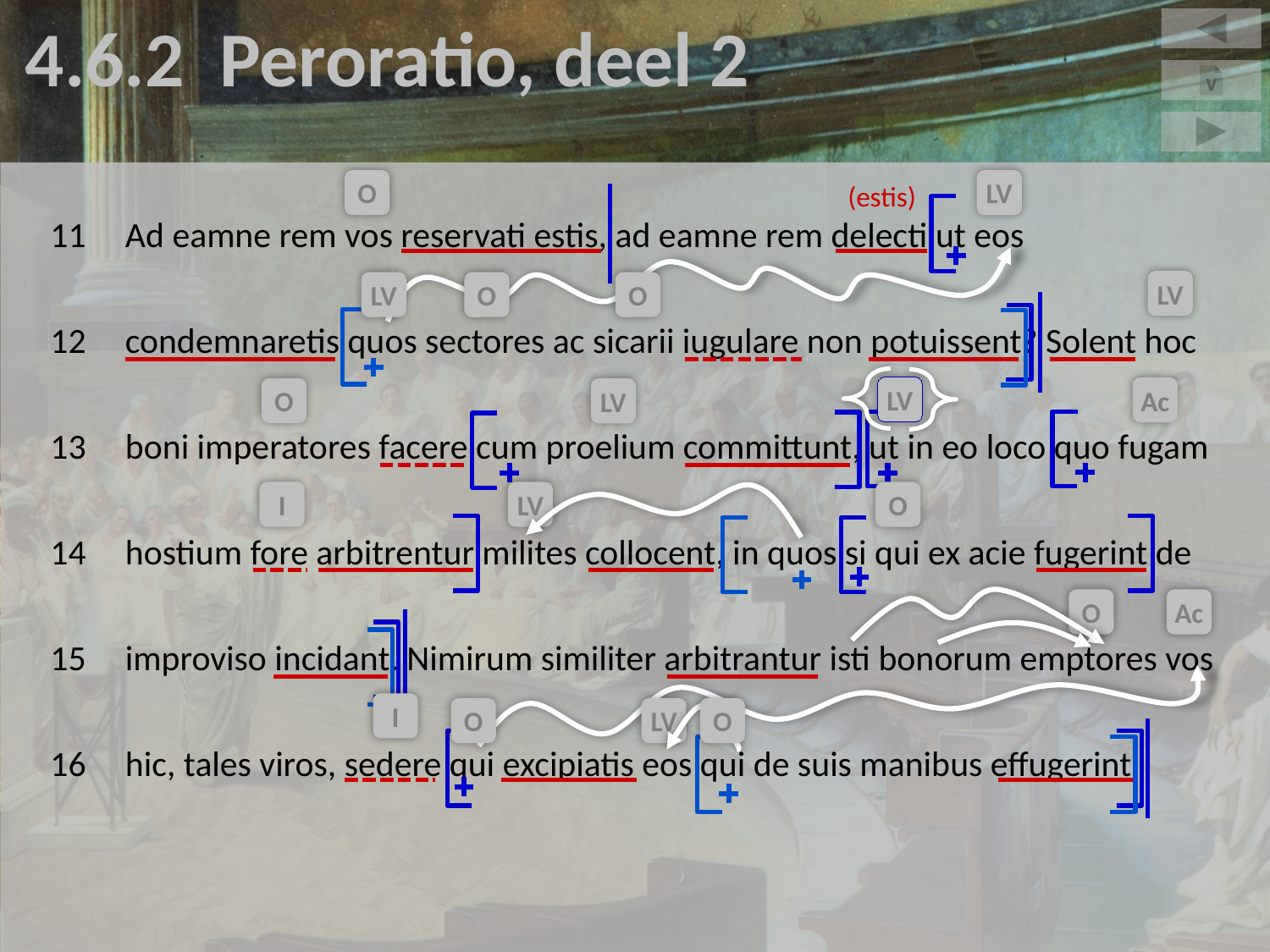

4.6.2  Peroratio, deel 2

v

11	Ad eamne rem vos reservati estis, ad eamne rem delecti ut eos
12	condemnaretis quos sectores ac sicarii iugulare non potuissent? Solent hoc
13	boni imperatores facere cum proelium committunt, ut in eo loco quo fugam
14	hostium fore arbitrentur milites collocent, in quos si qui ex acie fugerint de
15	improviso incidant. Nimirum similiter arbitrantur isti bonorum emptores vos
16	hic, tales viros, sedere qui excipiatis eos qui de suis manibus effugerint.
O
LV
(estis)

LV
LV
O
O

LV
Ac
O
LV

O
LV
I

O
Ac

I
O
LV
O